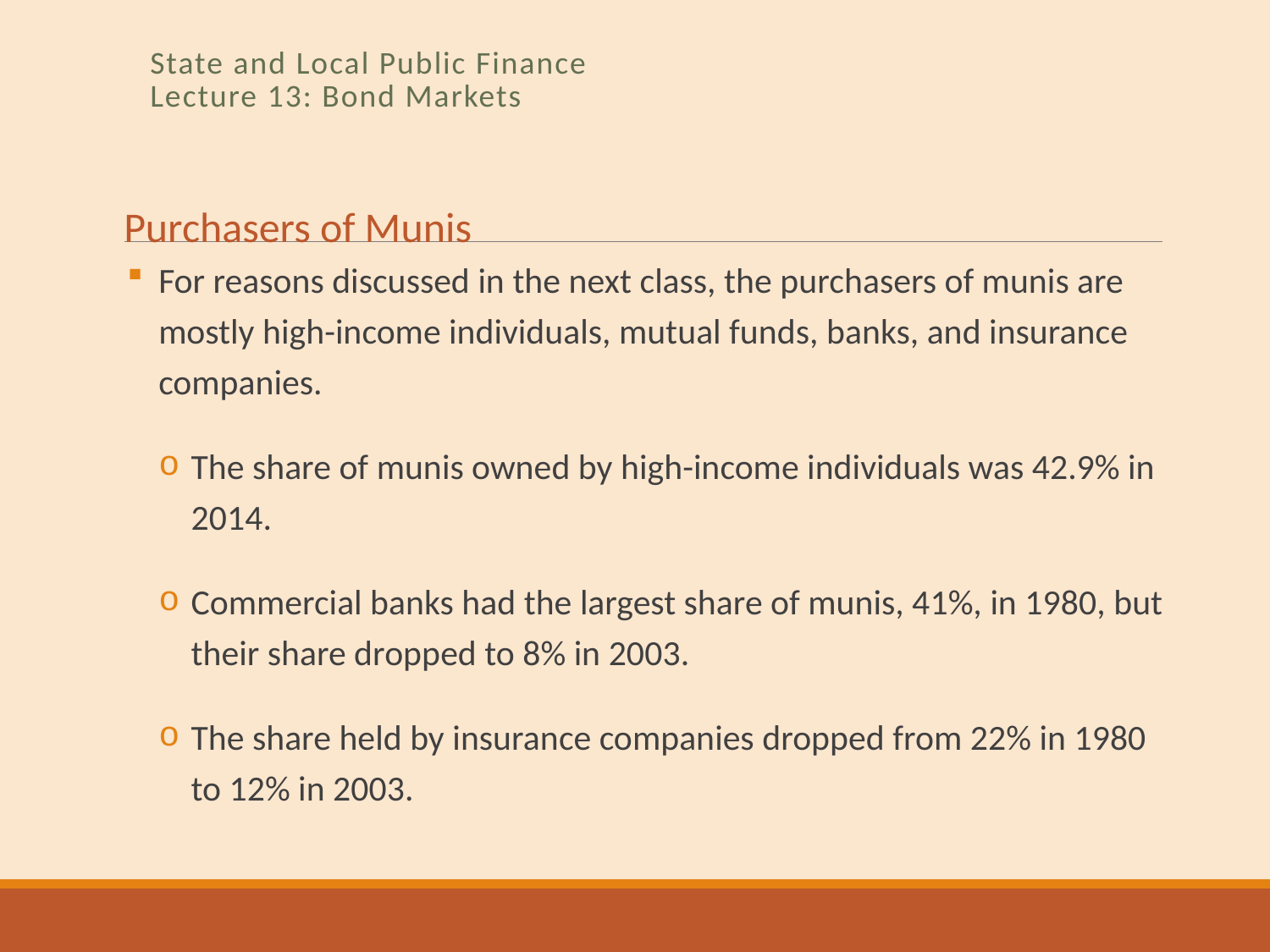

State and Local Public Finance
Lecture 13: Bond Markets
Purchasers of Munis
For reasons discussed in the next class, the purchasers of munis are mostly high-income individuals, mutual funds, banks, and insurance companies.
The share of munis owned by high-income individuals was 42.9% in 2014.
Commercial banks had the largest share of munis, 41%, in 1980, but their share dropped to 8% in 2003.
The share held by insurance companies dropped from 22% in 1980 to 12% in 2003.